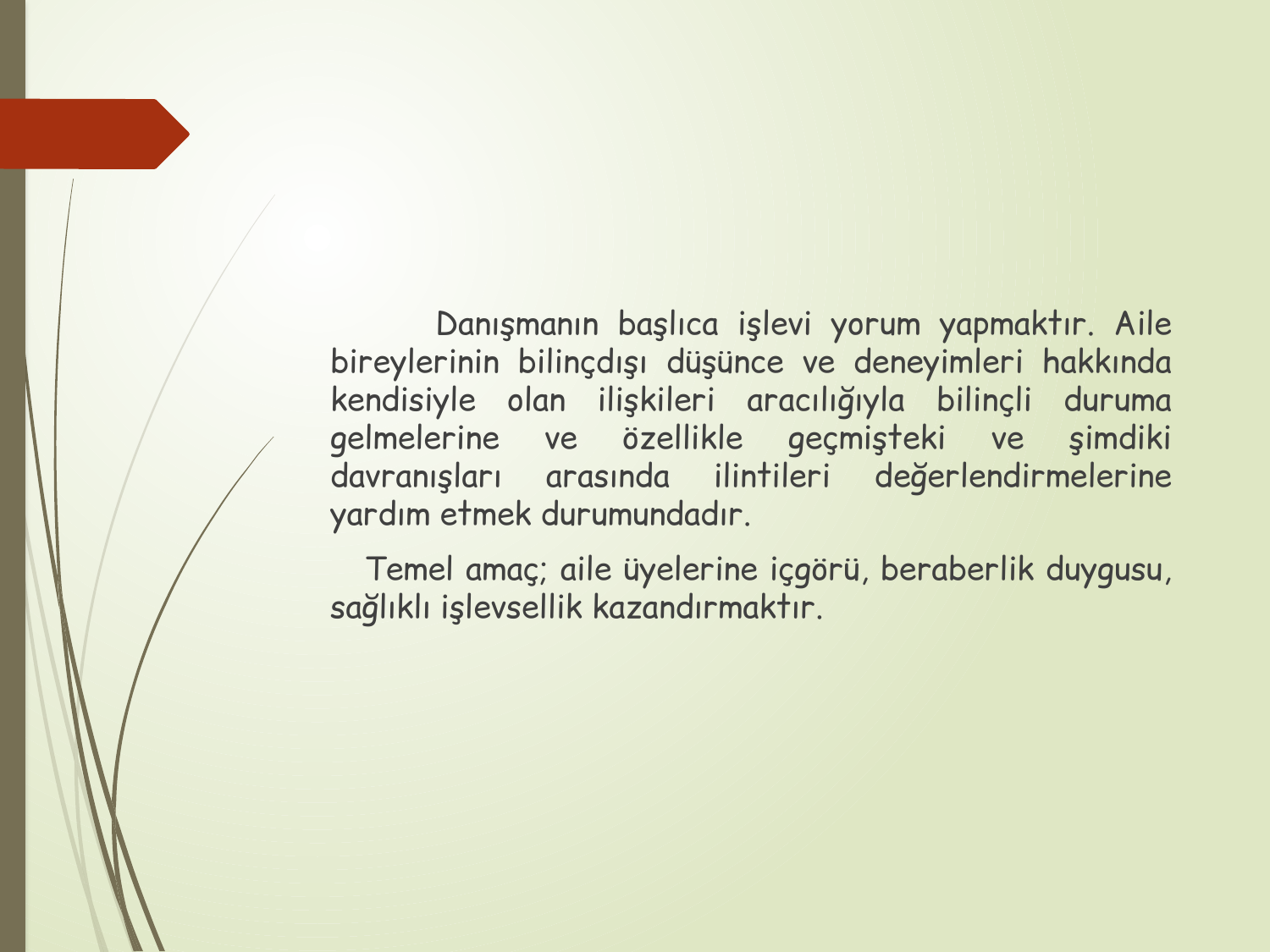

#
        Danışmanın başlıca işlevi yorum yapmaktır. Aile bireylerinin bilinçdışı düşünce ve deneyimleri hakkında kendisiyle olan ilişkileri aracılığıyla bilinçli duruma gelmelerine ve özellikle geçmişteki ve şimdiki davranışları arasında ilintileri değerlendirmelerine yardım etmek durumundadır.
       Temel amaç; aile üyelerine içgörü, beraberlik duygusu, sağlıklı işlevsellik kazandırmaktır.